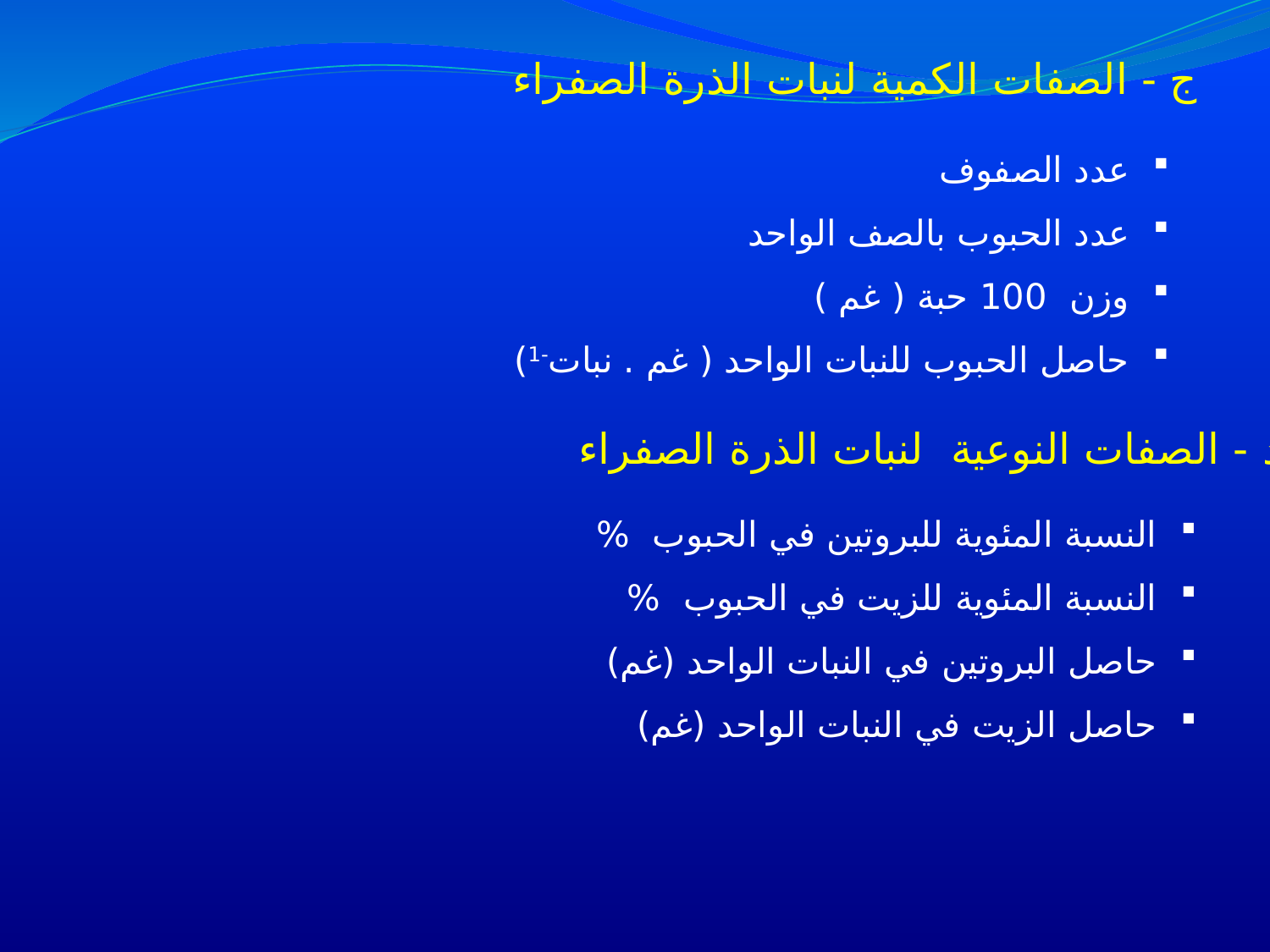

ج - الصفات الكمية لنبات الذرة الصفراء
عدد الصفوف
عدد الحبوب بالصف الواحد
وزن  100 حبة ( غم )
حاصل الحبوب للنبات الواحد ( غم . نبات-1)
د - الصفات النوعية  لنبات الذرة الصفراء
النسبة المئوية للبروتين في الحبوب  %
النسبة المئوية للزيت في الحبوب  %
حاصل البروتين في النبات الواحد (غم)
حاصل الزيت في النبات الواحد (غم)